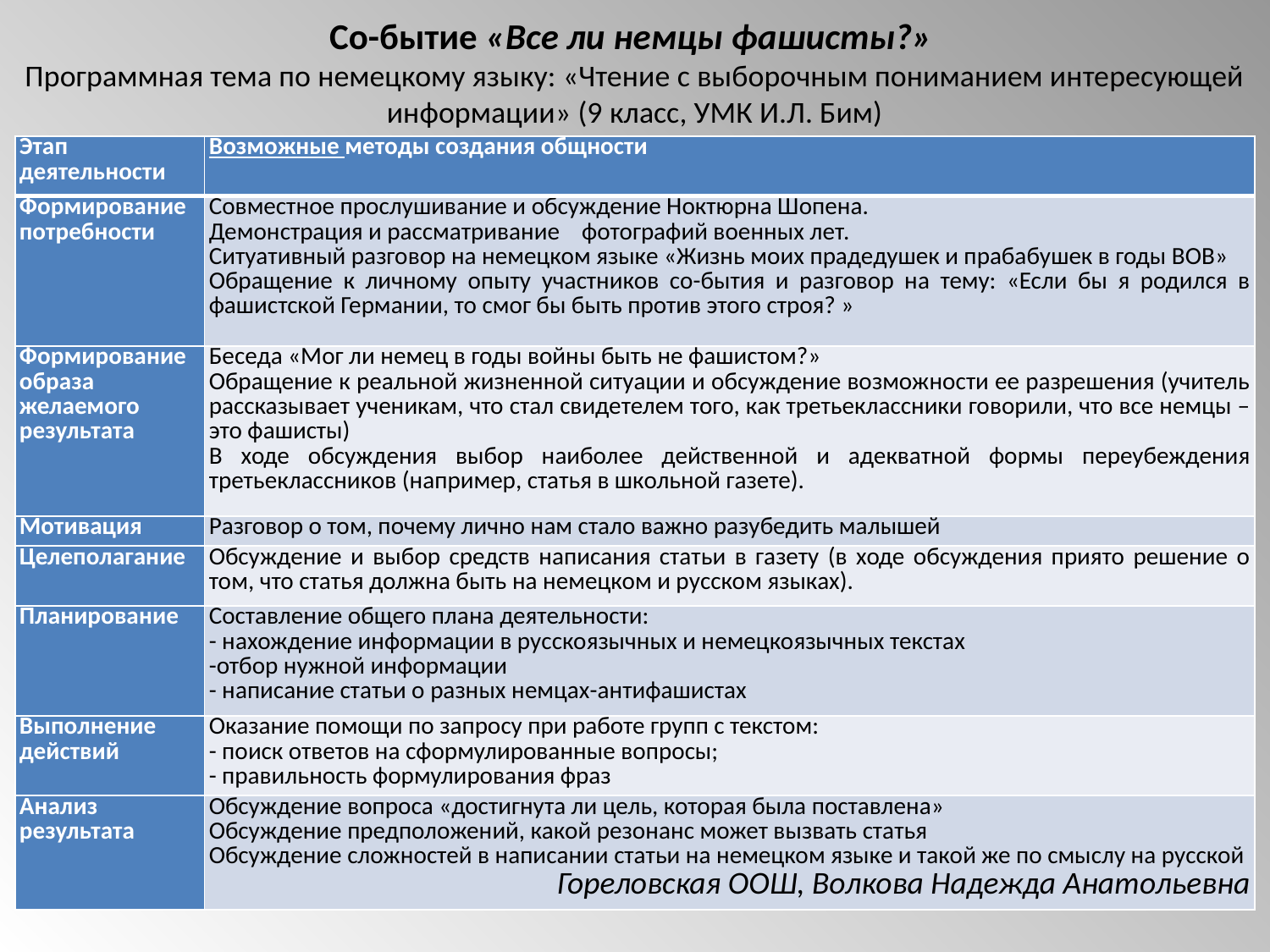

# Со-бытие «Все ли немцы фашисты?» Программная тема по немецкому языку: «Чтение с выборочным пониманием интересующей информации» (9 класс, УМК И.Л. Бим)
| Этап деятельности | Возможные методы создания общности |
| --- | --- |
| Формирование потребности | Совместное прослушивание и обсуждение Ноктюрна Шопена. Демонстрация и рассматривание фотографий военных лет. Ситуативный разговор на немецком языке «Жизнь моих прадедушек и прабабушек в годы ВОВ» Обращение к личному опыту участников со-бытия и разговор на тему: «Если бы я родился в фашистской Германии, то смог бы быть против этого строя? » |
| Формирование образа желаемого результата | Беседа «Мог ли немец в годы войны быть не фашистом?» Обращение к реальной жизненной ситуации и обсуждение возможности ее разрешения (учитель рассказывает ученикам, что стал свидетелем того, как третьеклассники говорили, что все немцы – это фашисты) В ходе обсуждения выбор наиболее действенной и адекватной формы переубеждения третьеклассников (например, статья в школьной газете). |
| Мотивация | Разговор о том, почему лично нам стало важно разубедить малышей |
| Целеполагание | Обсуждение и выбор средств написания статьи в газету (в ходе обсуждения приято решение о том, что статья должна быть на немецком и русском языках). |
| Планирование | Составление общего плана деятельности: - нахождение информации в русскоязычных и немецкоязычных текстах -отбор нужной информации - написание статьи о разных немцах-антифашистах |
| Выполнение действий | Оказание помощи по запросу при работе групп с текстом: - поиск ответов на сформулированные вопросы; - правильность формулирования фраз |
| Анализ результата | Обсуждение вопроса «достигнута ли цель, которая была поставлена» Обсуждение предположений, какой резонанс может вызвать статья Обсуждение сложностей в написании статьи на немецком языке и такой же по смыслу на русской Гореловская ООШ, Волкова Надежда Анатольевна |